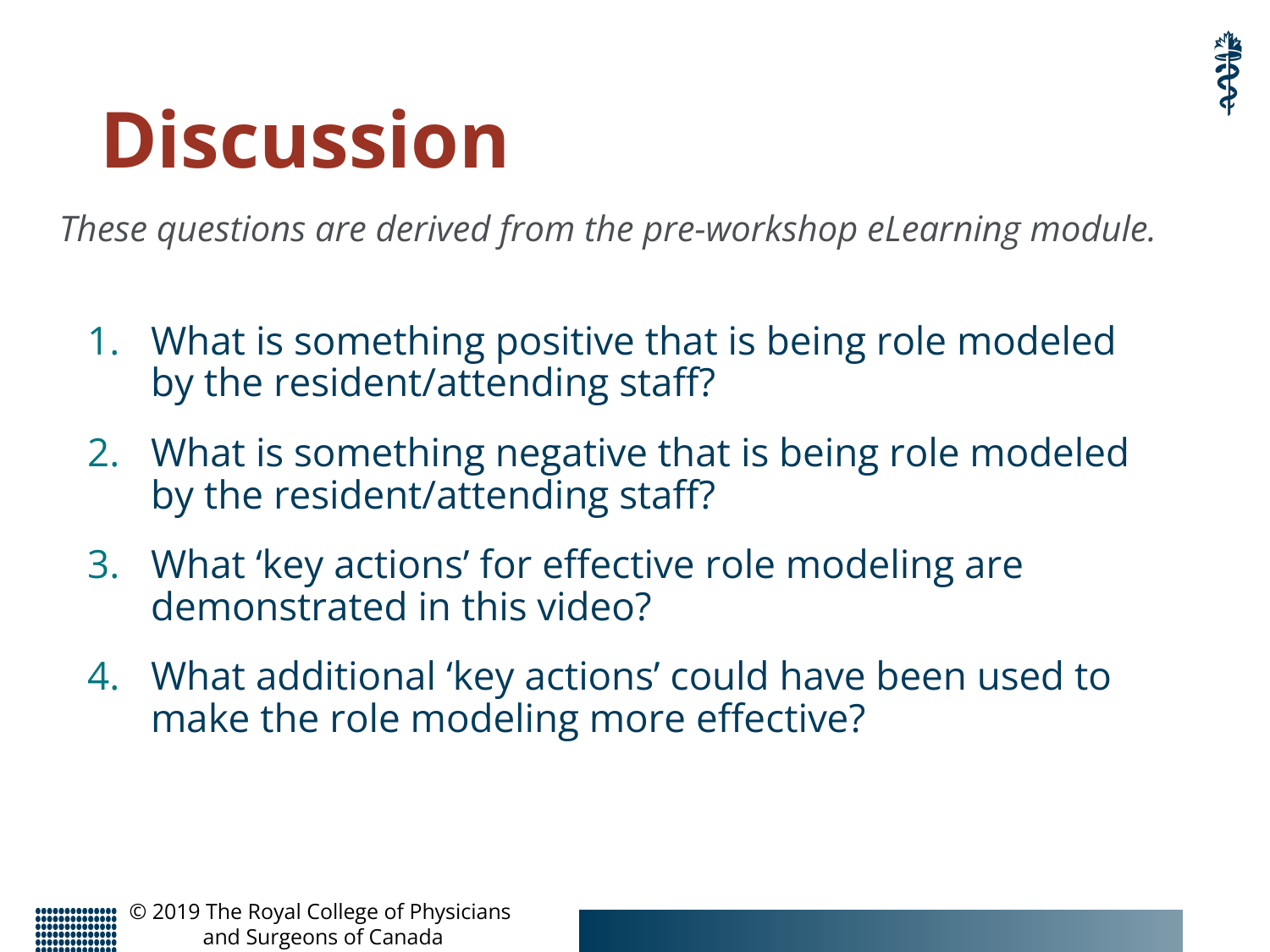

# Discussion
These questions are derived from the pre-workshop eLearning module.

What is something positive that is being role modeled by the resident/attending staff?
What is something negative that is being role modeled by the resident/attending staff?
What ‘key actions’ for effective role modeling are demonstrated in this video?
What additional ‘key actions’ could have been used to make the role modeling more effective?

© 2019 The Royal College of Physicians
and Surgeons of Canada